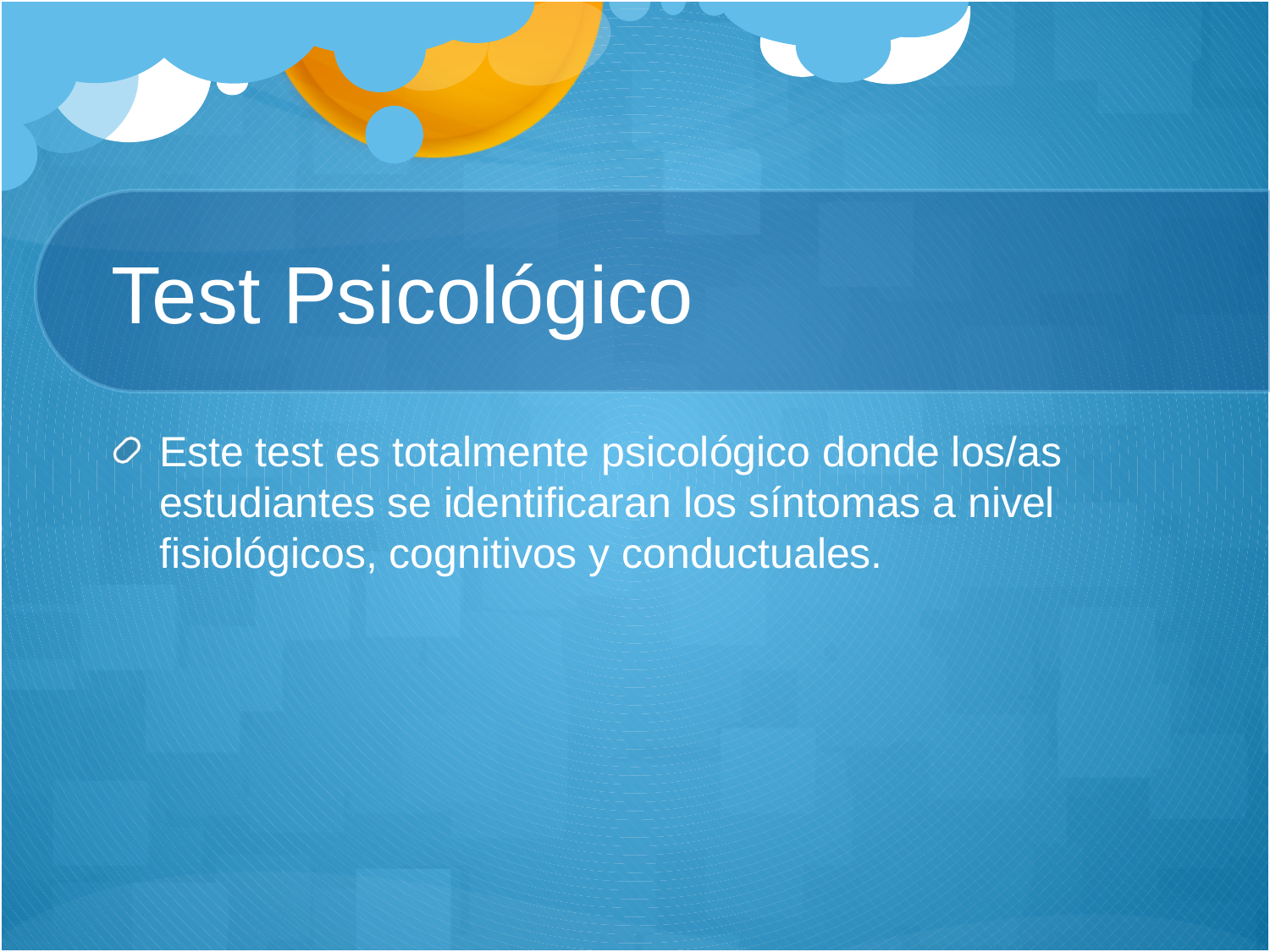

# Test Psicológico
Este test es totalmente psicológico donde los/as estudiantes se identificaran los síntomas a nivel fisiológicos, cognitivos y conductuales.